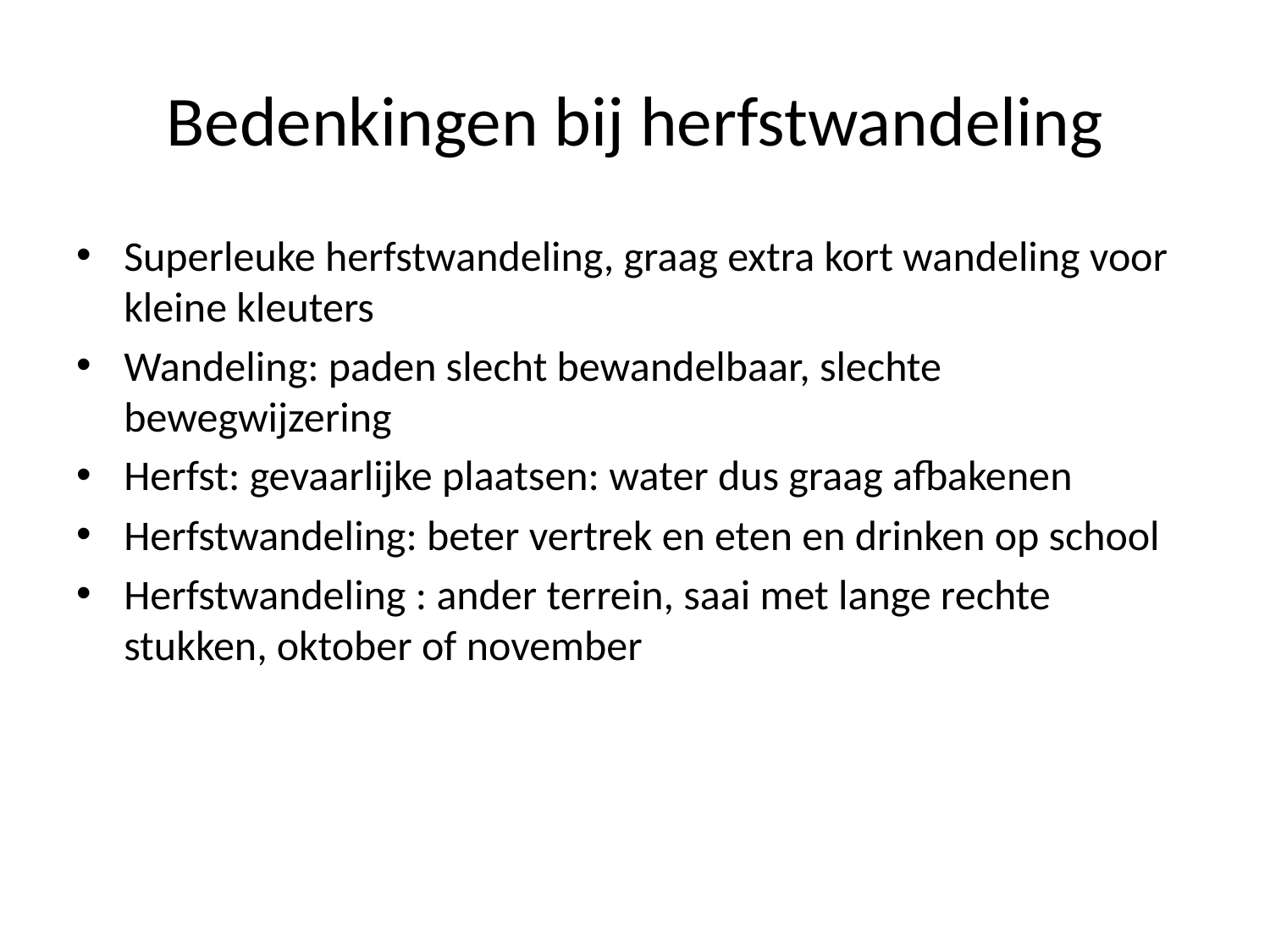

# Bedenkingen bij herfstwandeling
Superleuke herfstwandeling, graag extra kort wandeling voor kleine kleuters
Wandeling: paden slecht bewandelbaar, slechte bewegwijzering
Herfst: gevaarlijke plaatsen: water dus graag afbakenen
Herfstwandeling: beter vertrek en eten en drinken op school
Herfstwandeling : ander terrein, saai met lange rechte stukken, oktober of november